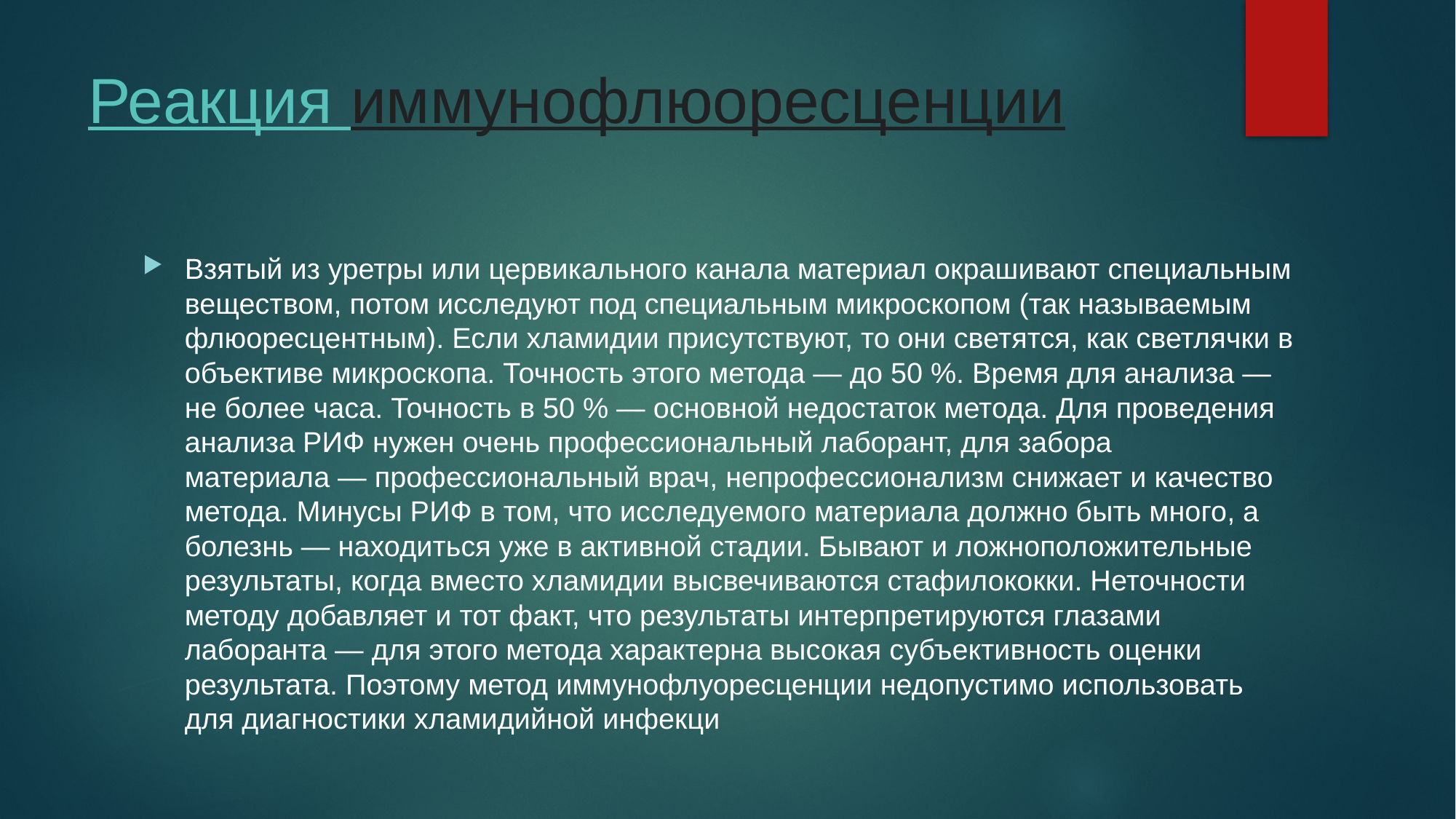

# Реакция иммунофлюоресценции
Взятый из уретры или цервикального канала материал окрашивают специальным веществом, потом исследуют под специальным микроскопом (так называемым флюоресцентным). Если хламидии присутствуют, то они светятся, как светлячки в объективе микроскопа. Точность этого метода — до 50 %. Время для анализа — не более часа. Точность в 50 % — основной недостаток метода. Для проведения анализа РИФ нужен очень профессиональный лаборант, для забора материала — профессиональный врач, непрофессионализм снижает и качество метода. Минусы РИФ в том, что исследуемого материала должно быть много, а болезнь — находиться уже в активной стадии. Бывают и ложноположительные результаты, когда вместо хламидии высвечиваются стафилококки. Неточности методу добавляет и тот факт, что результаты интерпретируются глазами лаборанта — для этого метода характерна высокая субъективность оценки результата. Поэтому метод иммунофлуоресценции недопустимо использовать для диагностики хламидийной инфекци